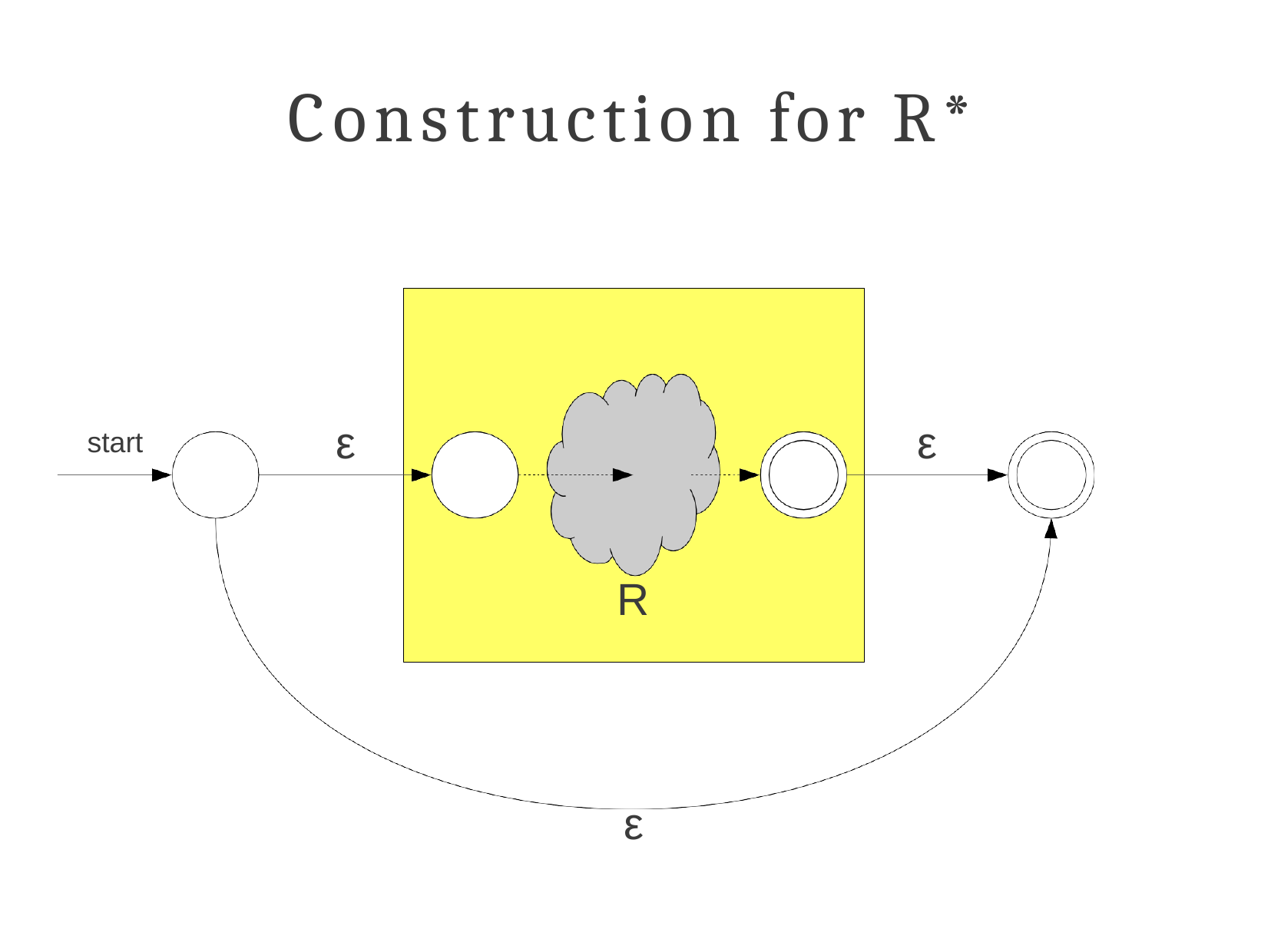

# Construction for R*

ε
ε
start

R
ε